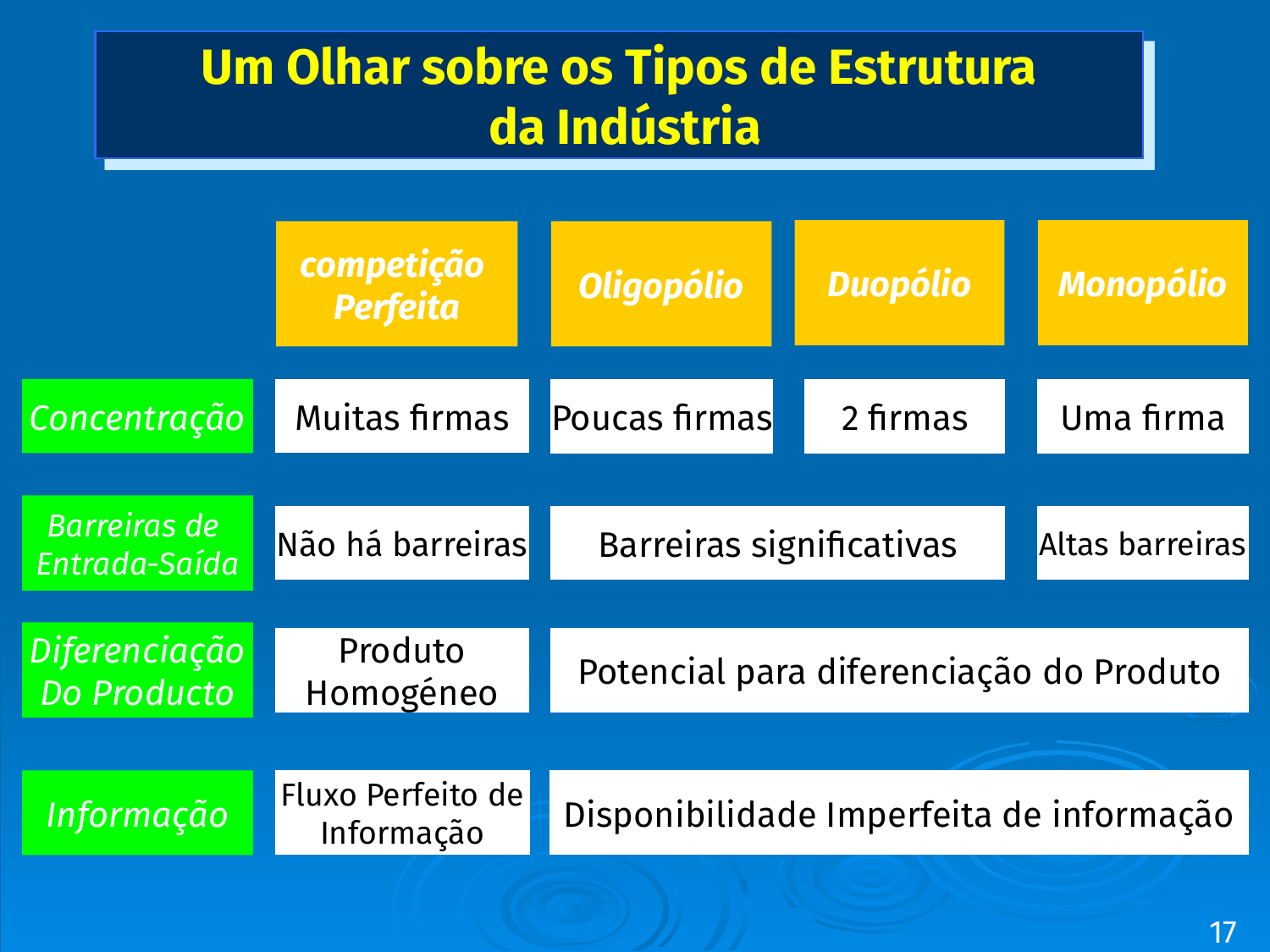

Um Olhar sobre os Tipos de Estrutura
 da Indústria
Duopólio
Monopólio
competição
Perfeita
Oligopólio
Concentração
Muitas firmas
Poucas firmas
2 firmas
Uma firma
Barreiras de
Entrada-Saída
Não há barreiras
Barreiras significativas
Altas barreiras
Diferenciação
Do Producto
Produto
Homogéneo
Potencial para diferenciação do Produto
Informação
Fluxo Perfeito de
Informação
Disponibilidade Imperfeita de informação

17